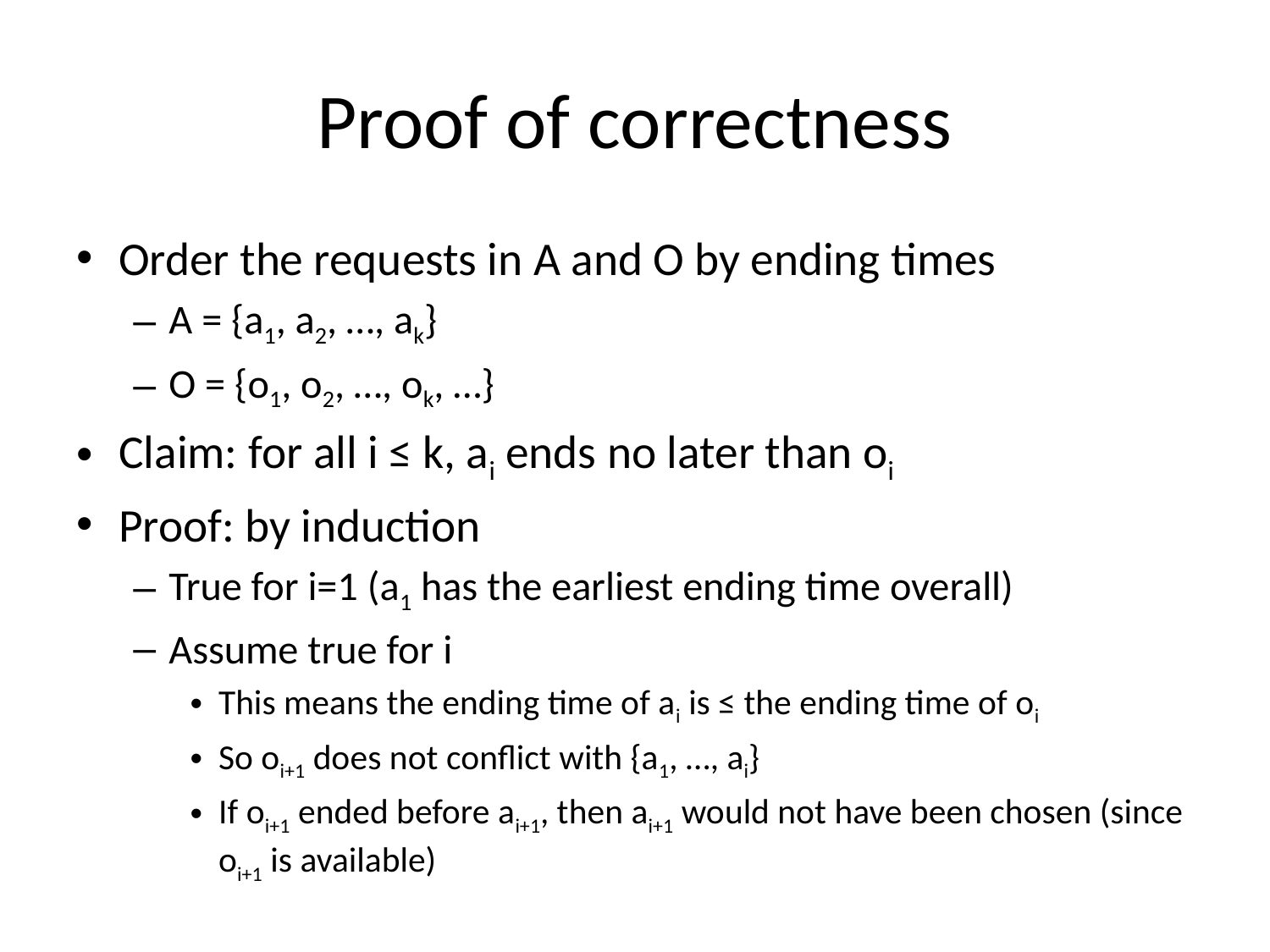

# Proof of correctness
Order the requests in A and O by ending times
A = {a1, a2, …, ak}
O = {o1, o2, …, ok, …}
Claim: for all i ≤ k, ai ends no later than oi
Proof: by induction
True for i=1 (a1 has the earliest ending time overall)
Assume true for i
This means the ending time of ai is ≤ the ending time of oi
So oi+1 does not conflict with {a1, …, ai}
If oi+1 ended before ai+1, then ai+1 would not have been chosen (since oi+1 is available)